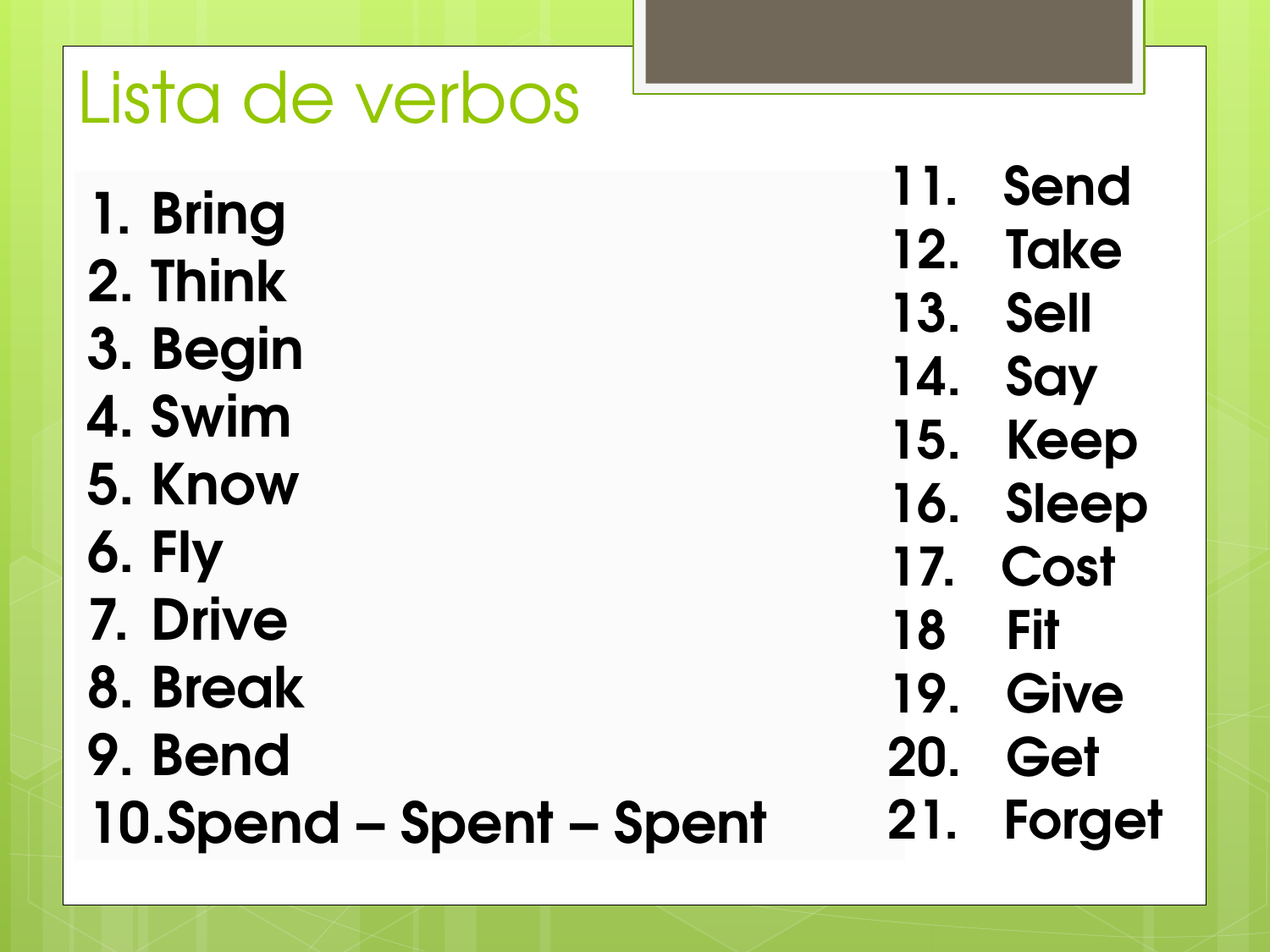

Lista de verbos
11.   Send
12.   Take
13.   Sell
14.   Say
15.   Keep
16.   Sleep
17.   Cost
18    Fit
19.   Give
20.   Get
21.   Forget
Bring
Think
Begin
Swim
Know
Fly
Drive
Break
Bend
Spend – Spent – Spent